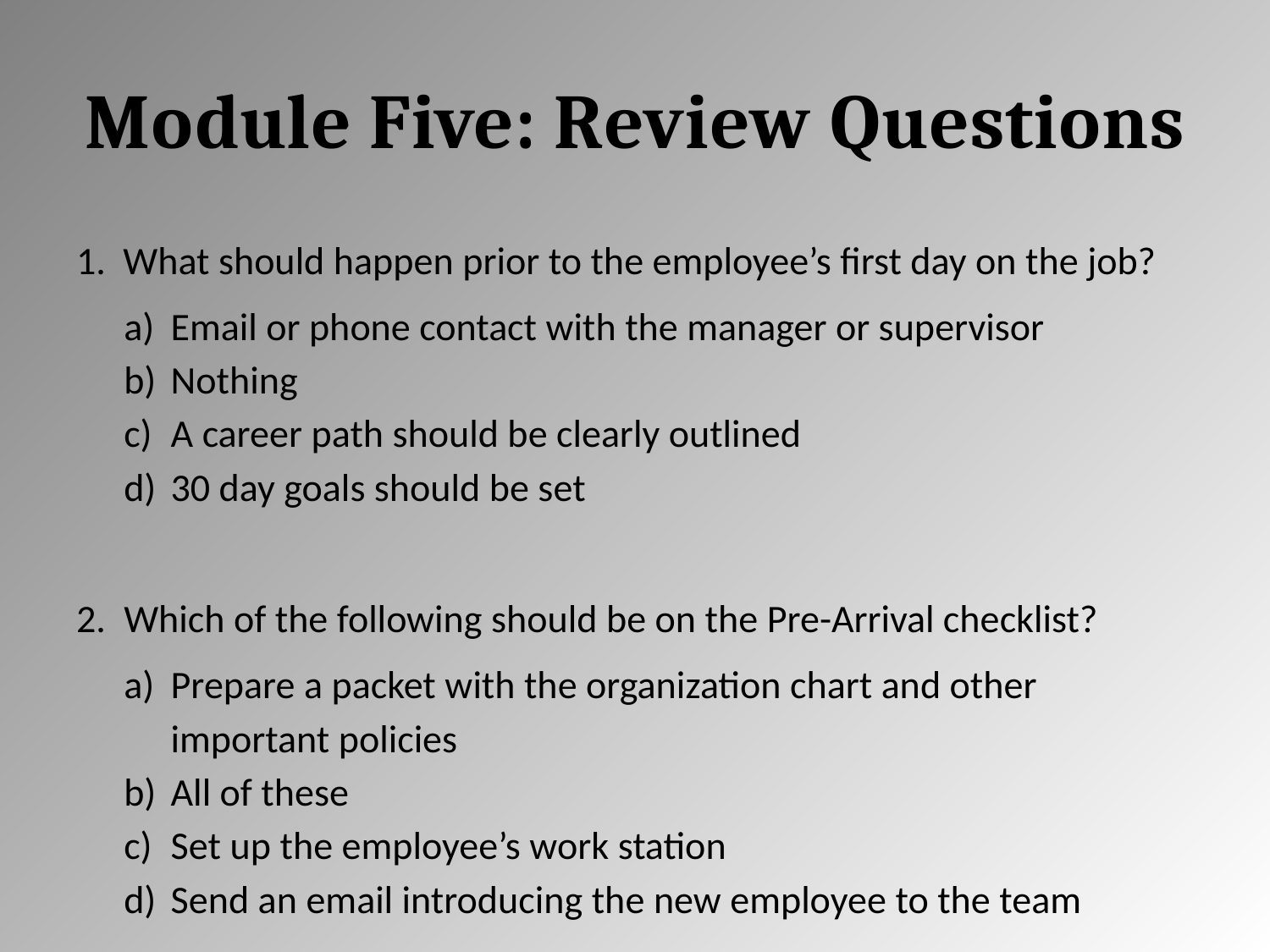

# Module Five: Review Questions
What should happen prior to the employee’s first day on the job?
Email or phone contact with the manager or supervisor
Nothing
A career path should be clearly outlined
30 day goals should be set

Which of the following should be on the Pre-Arrival checklist?
Prepare a packet with the organization chart and other important policies
All of these
Set up the employee’s work station
Send an email introducing the new employee to the team